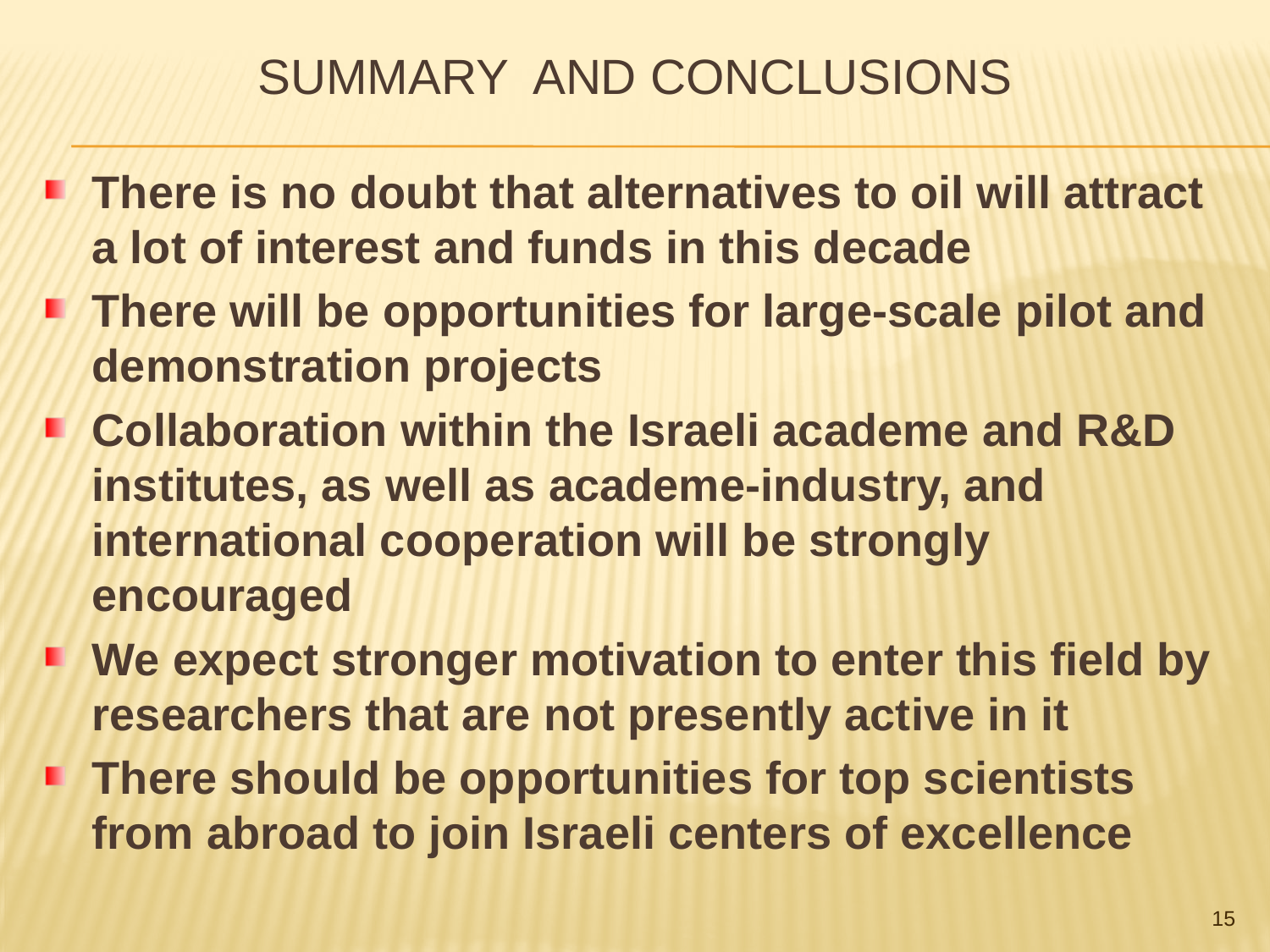

# Summary  and Conclusions
There is no doubt that alternatives to oil will attract a lot of interest and funds in this decade
There will be opportunities for large-scale pilot and demonstration projects
Collaboration within the Israeli academe and R&D institutes, as well as academe-industry, and international cooperation will be strongly encouraged
We expect stronger motivation to enter this field by researchers that are not presently active in it
There should be opportunities for top scientists from abroad to join Israeli centers of excellence
15